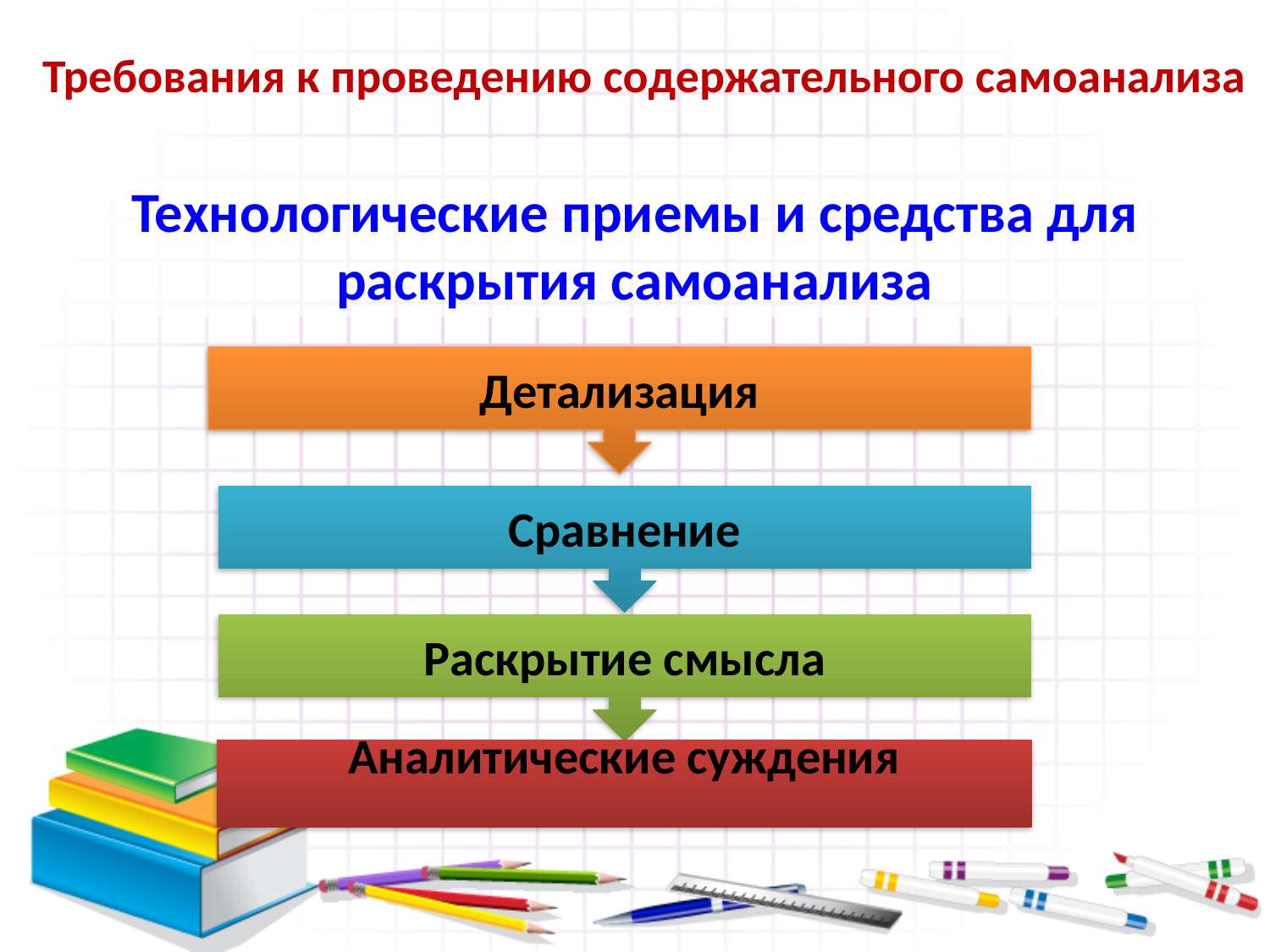

# Требования к проведению содержательного самоанализа
Технологические приемы и средства для раскрытия самоанализа
Детализация
Сравнение
Раскрытие смысла

Аналитические суждения